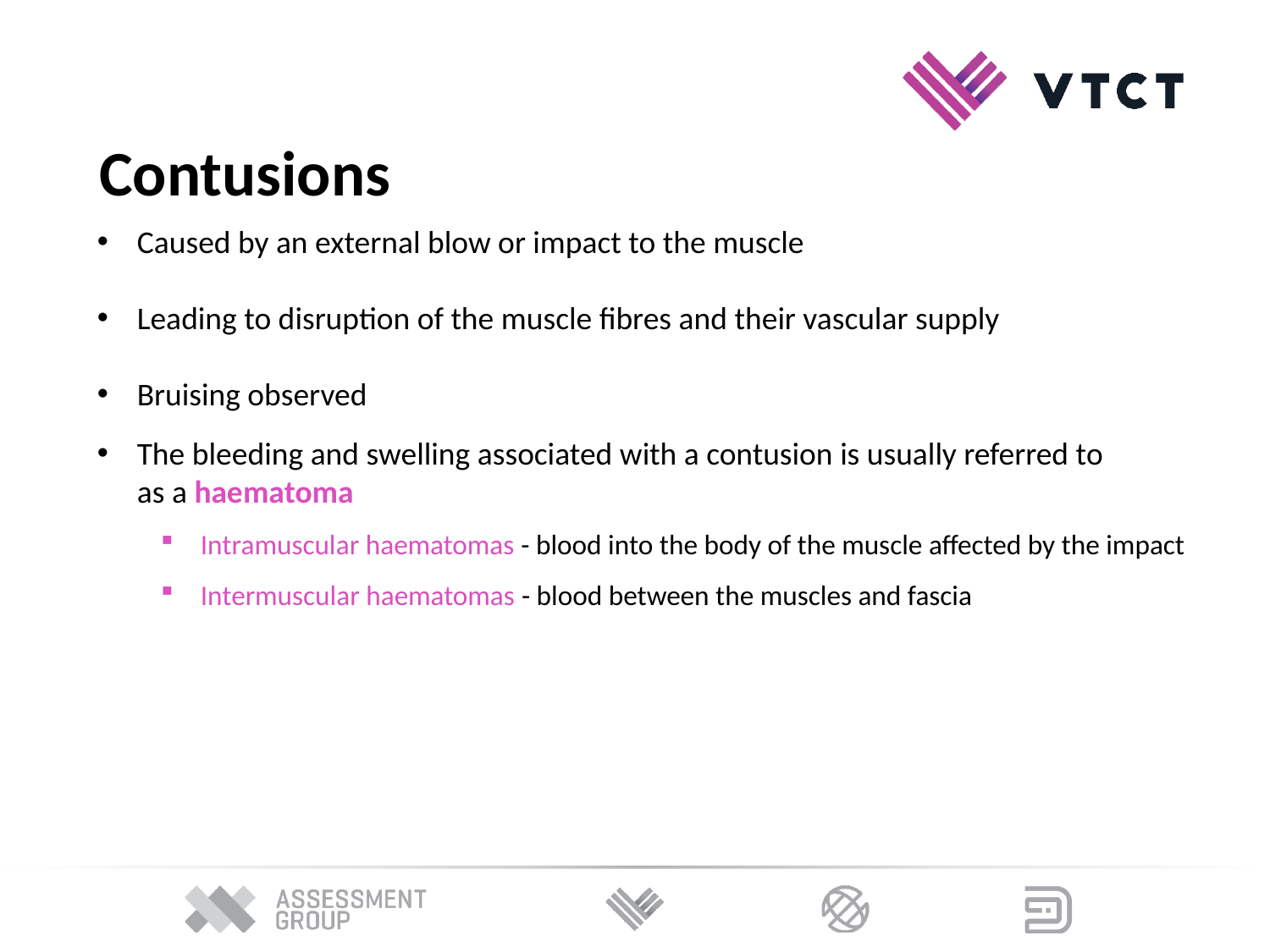

Contusions
Caused by an external blow or impact to the muscle
Leading to disruption of the muscle fibres and their vascular supply
Bruising observed
The bleeding and swelling associated with a contusion is usually referred to
as a haematoma
Intramuscular haematomas - blood into the body of the muscle affected by the impact
Intermuscular haematomas - blood between the muscles and fascia